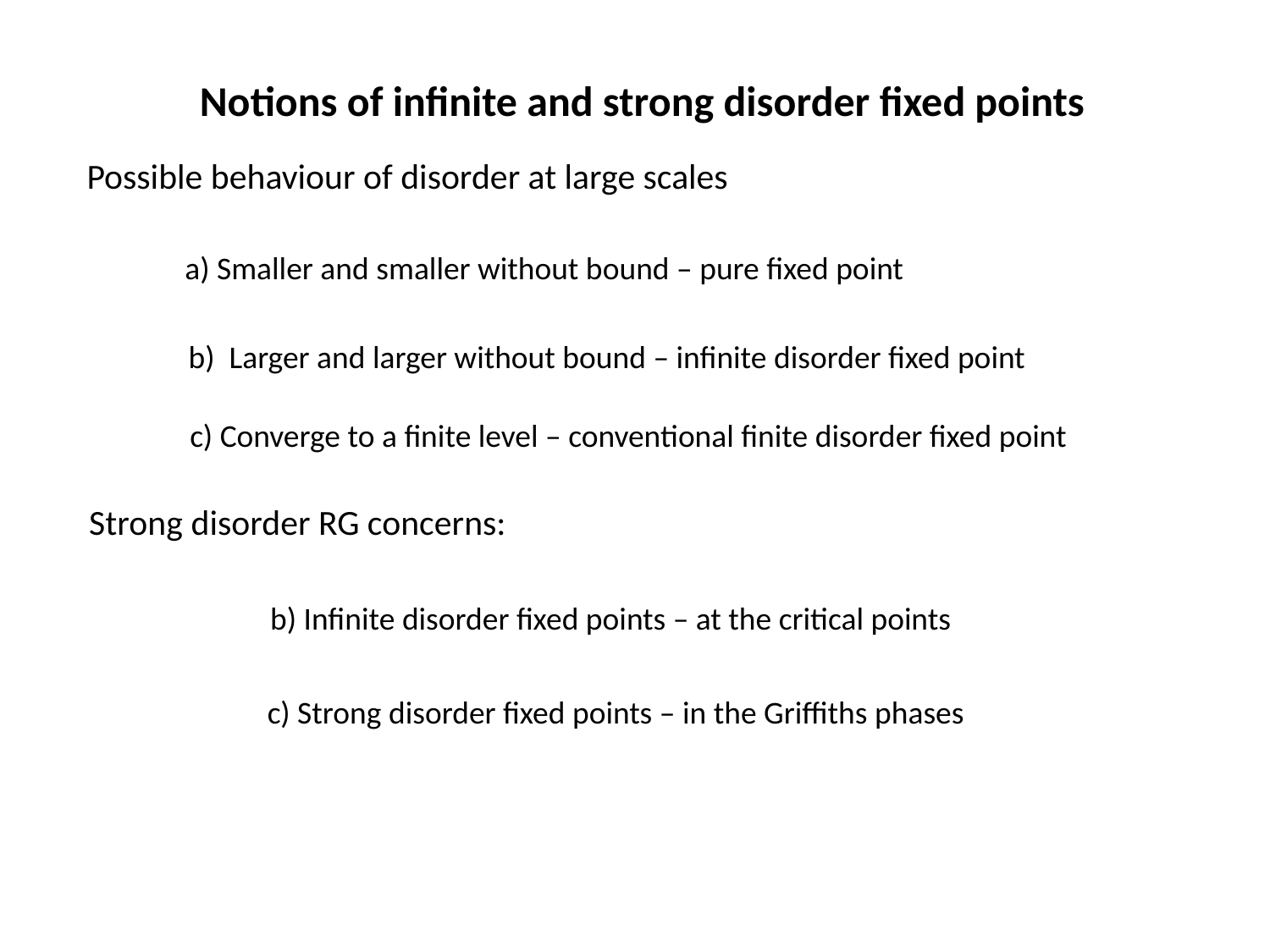

Notions of infinite and strong disorder fixed points
Possible behaviour of disorder at large scales
a) Smaller and smaller without bound – pure fixed point
b)  Larger and larger without bound – infinite disorder fixed point
c) Converge to a finite level – conventional finite disorder fixed point
Strong disorder RG concerns:
b) Infinite disorder fixed points – at the critical points
c) Strong disorder fixed points – in the Griffiths phases